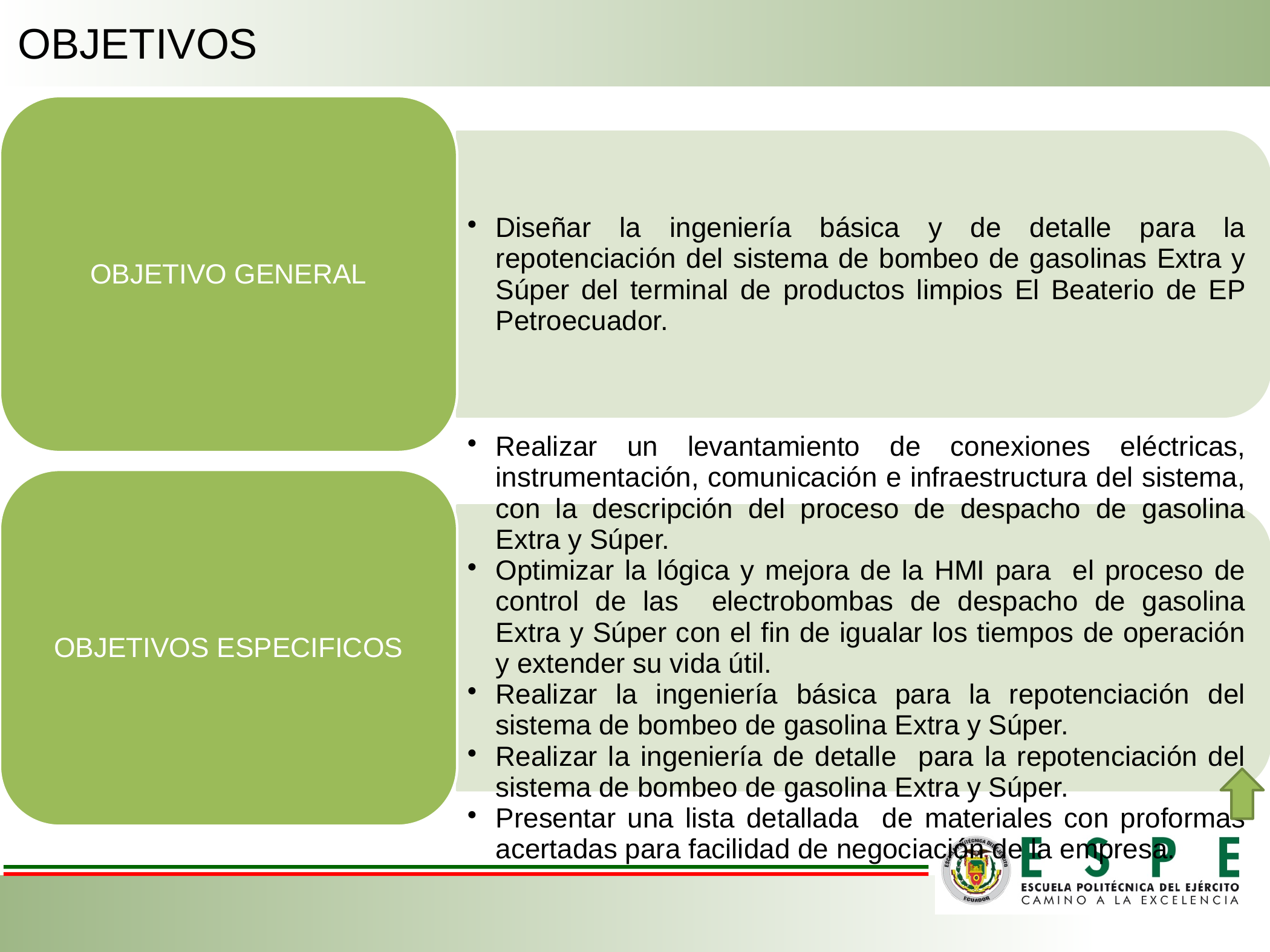

# OBJETIVOS
OBJETIVO GENERAL
OBJETIVOS ESPECIFICOS
Diseñar la ingeniería básica y de detalle para la repotenciación del sistema de bombeo de gasolinas Extra y Súper del terminal de productos limpios El Beaterio de EP Petroecuador.
Realizar un levantamiento de conexiones eléctricas, instrumentación, comunicación e infraestructura del sistema, con la descripción del proceso de despacho de gasolina Extra y Súper.
Optimizar la lógica y mejora de la HMI para  el proceso de control de las  electrobombas de despacho de gasolina Extra y Súper con el fin de igualar los tiempos de operación y extender su vida útil.
Realizar la ingeniería básica para la repotenciación del sistema de bombeo de gasolina Extra y Súper.
Realizar la ingeniería de detalle  para la repotenciación del sistema de bombeo de gasolina Extra y Súper.
Presentar una lista detallada  de materiales con proformas acertadas para facilidad de negociación de la empresa.